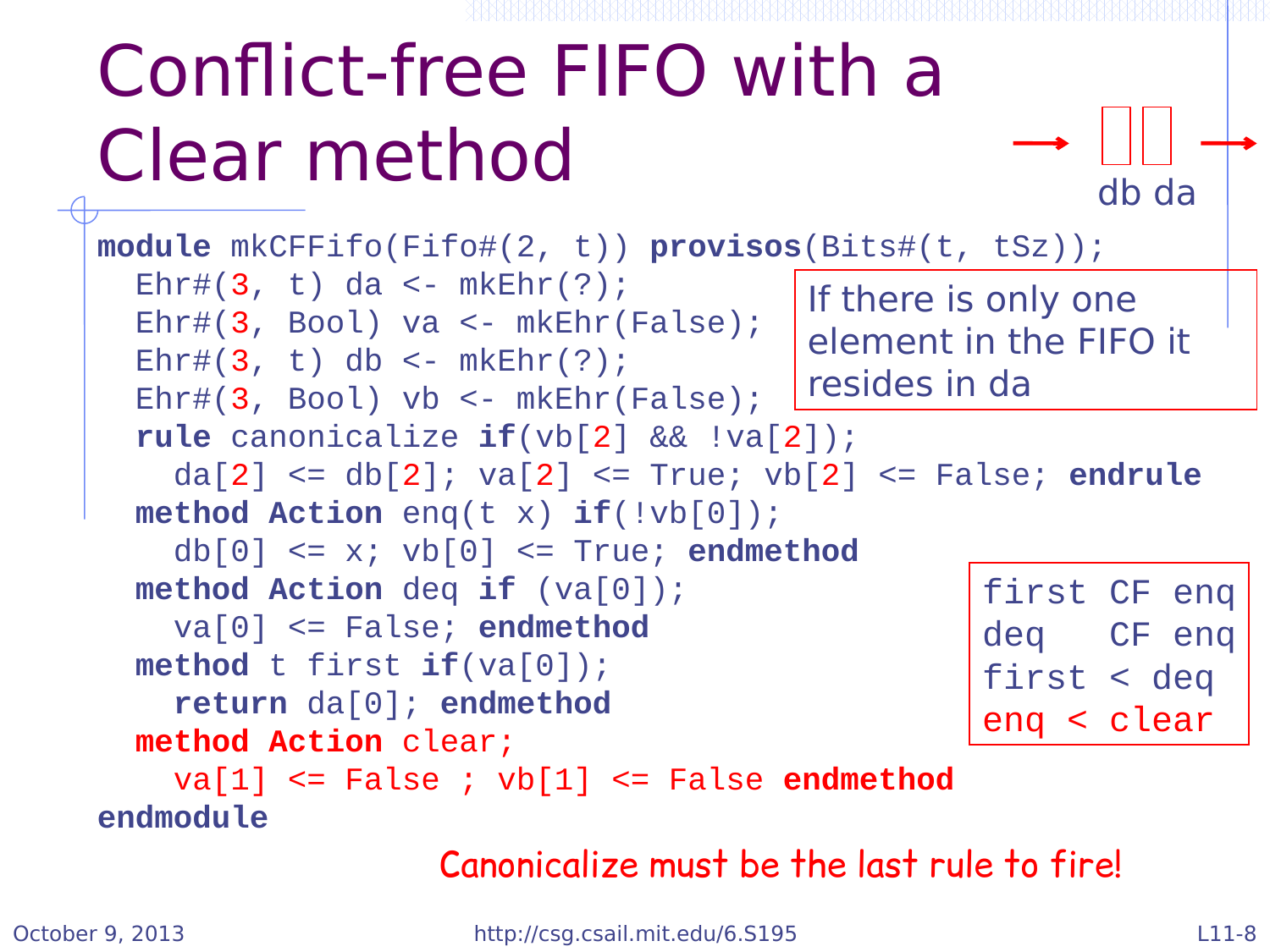

# Conflict-free FIFO with a Clear method

db da
module mkCFFifo(Fifo#(2, t)) provisos(Bits#(t, tSz));
  Ehr#(3, t) da <- mkEhr(?);
  Ehr#(3, Bool) va <- mkEhr(False);
  Ehr#(3, t) db <- mkEhr(?);
  Ehr#(3, Bool) vb <- mkEhr(False);
  rule canonicalize if(vb[2] && !va[2]);
    da[2] <= db[2]; va[2] <= True; vb[2] <= False; endrule
  method Action enq(t x) if(!vb[0]);
    db[0] <= x; vb[0] <= True; endmethod
  method Action deq if (va[0]);
    va[0] <= False; endmethod
  method t first if(va[0]);
    return da[0]; endmethod
  method Action clear;
    va[1] <= False ; vb[1] <= False endmethod
endmodule
If there is only one element in the FIFO it resides in da
first CF enq
deq   CF enq
first < deq
enq < clear
Canonicalize must be the last rule to fire!
October 9, 2013
http://csg.csail.mit.edu/6.S195
L11-8